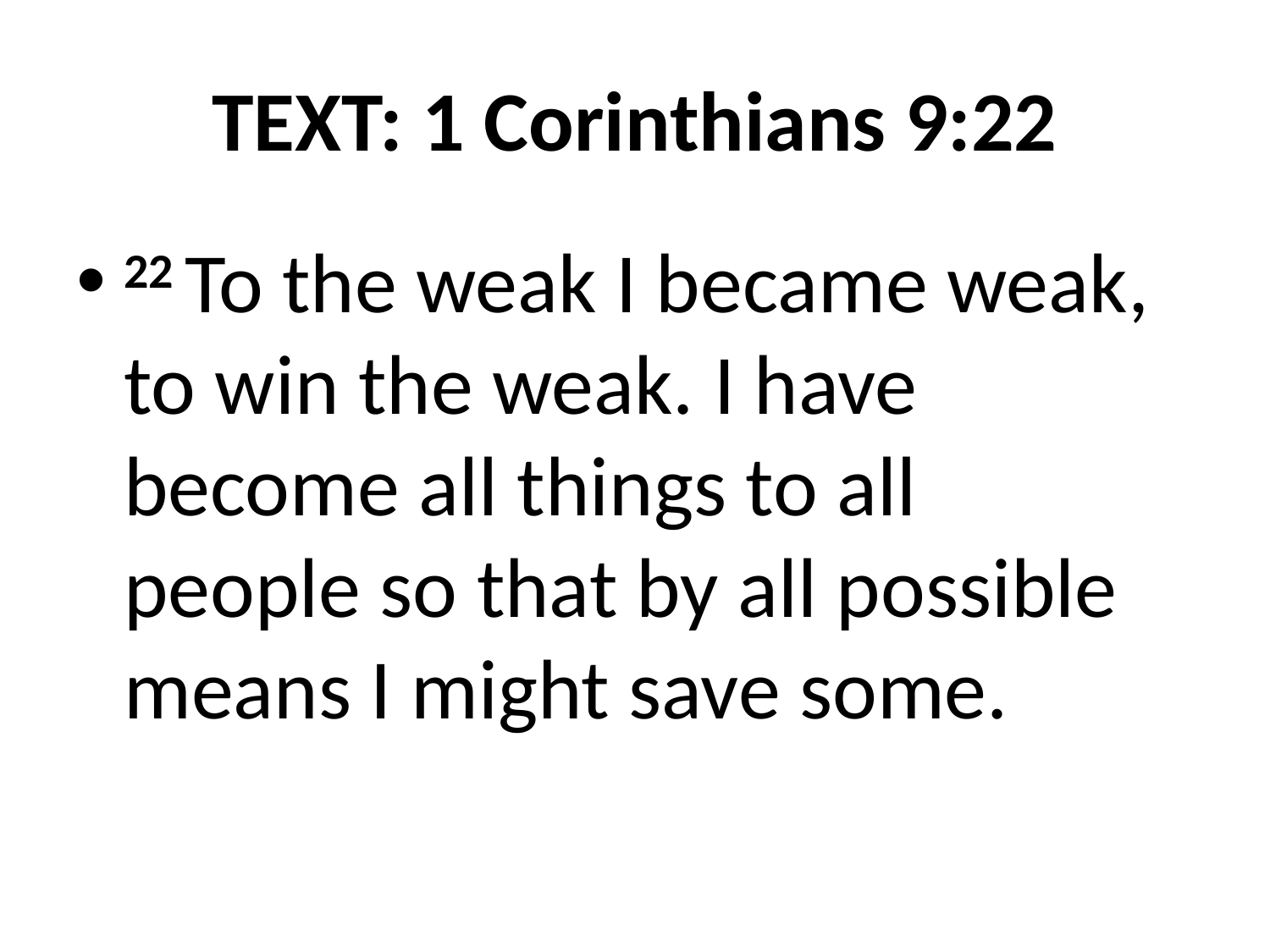

# TEXT: 1 Corinthians 9:22
22 To the weak I became weak, to win the weak. I have become all things to all people so that by all possible means I might save some.